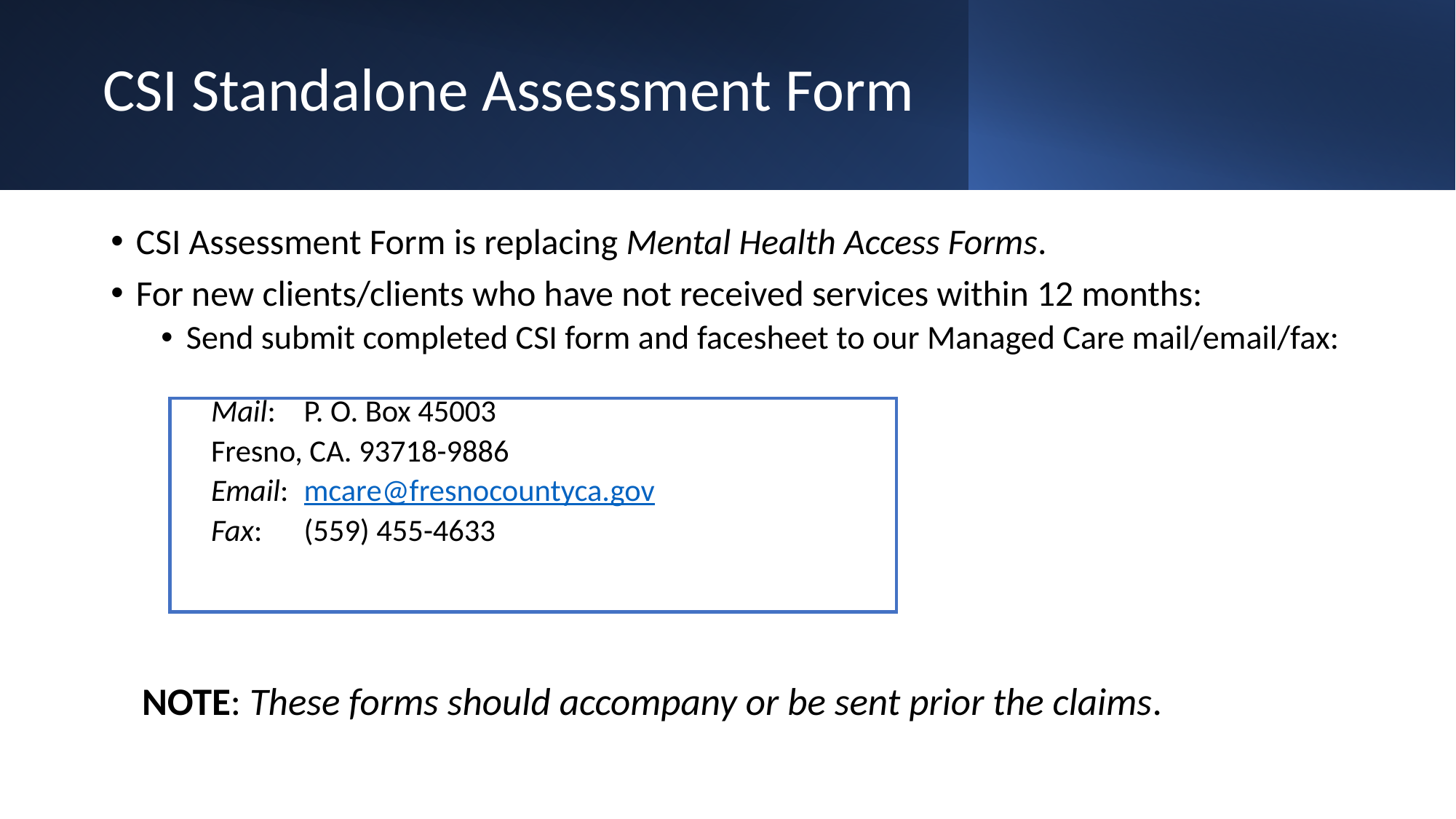

# CSI Standalone Assessment Form
CSI Assessment Form is replacing Mental Health Access Forms.
For new clients/clients who have not received services within 12 months:
Send submit completed CSI form and facesheet to our Managed Care mail/email/fax:

Mail: 	P. O. Box 45003
			Fresno, CA. 93718-9886
Email: 	mcare@fresnocountyca.gov
Fax: 		(559) 455-4633

NOTE: These forms should accompany or be sent prior the claims.